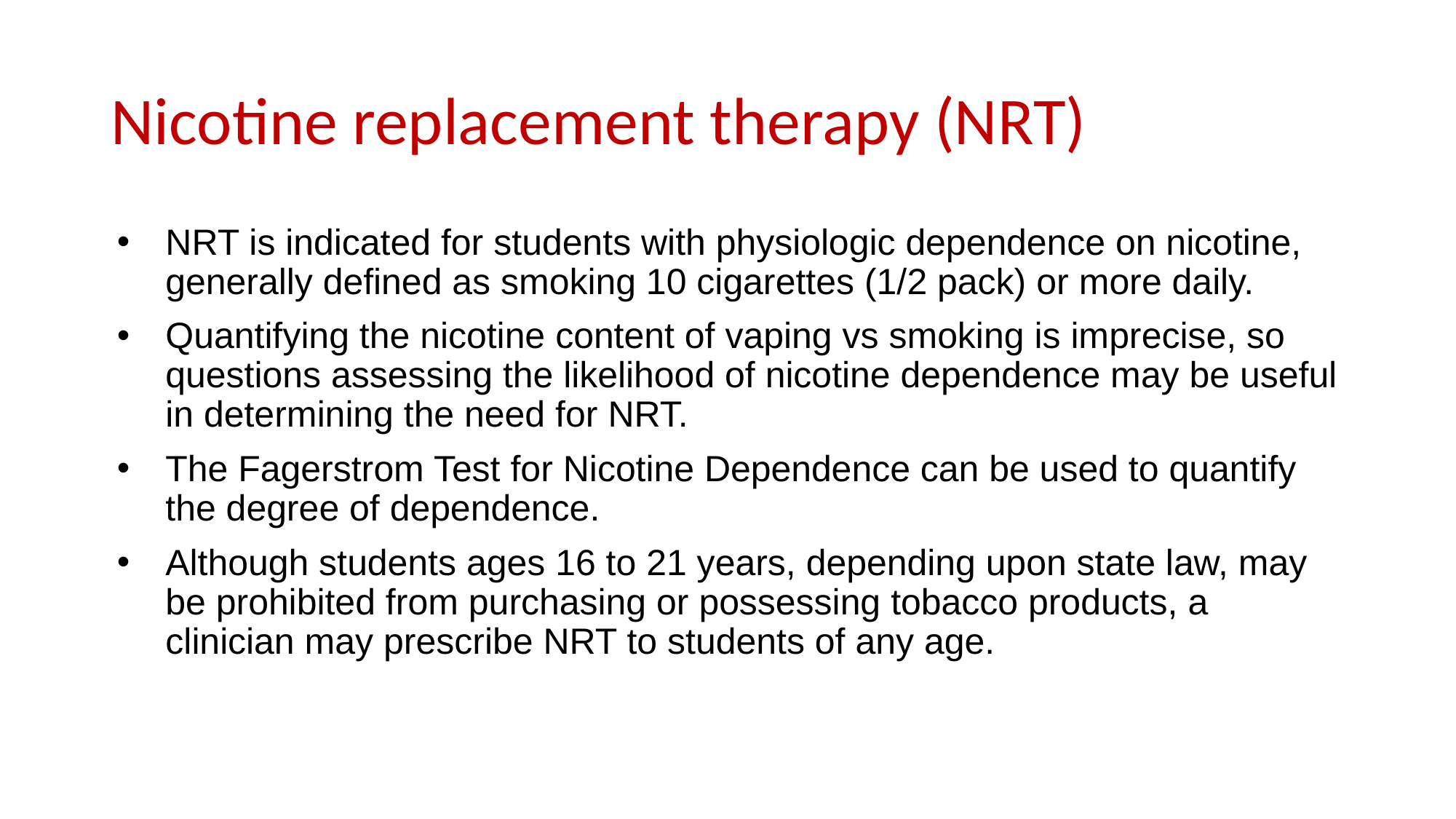

# Nicotine replacement therapy (NRT)
NRT is indicated for students with physiologic dependence on nicotine, generally defined as smoking 10 cigarettes (1/2 pack) or more daily.
Quantifying the nicotine content of vaping vs smoking is imprecise, so questions assessing the likelihood of nicotine dependence may be useful in determining the need for NRT.
The Fagerstrom Test for Nicotine Dependence can be used to quantify the degree of dependence.
Although students ages 16 to 21 years, depending upon state law, may be prohibited from purchasing or possessing tobacco products, a clinician may prescribe NRT to students of any age.